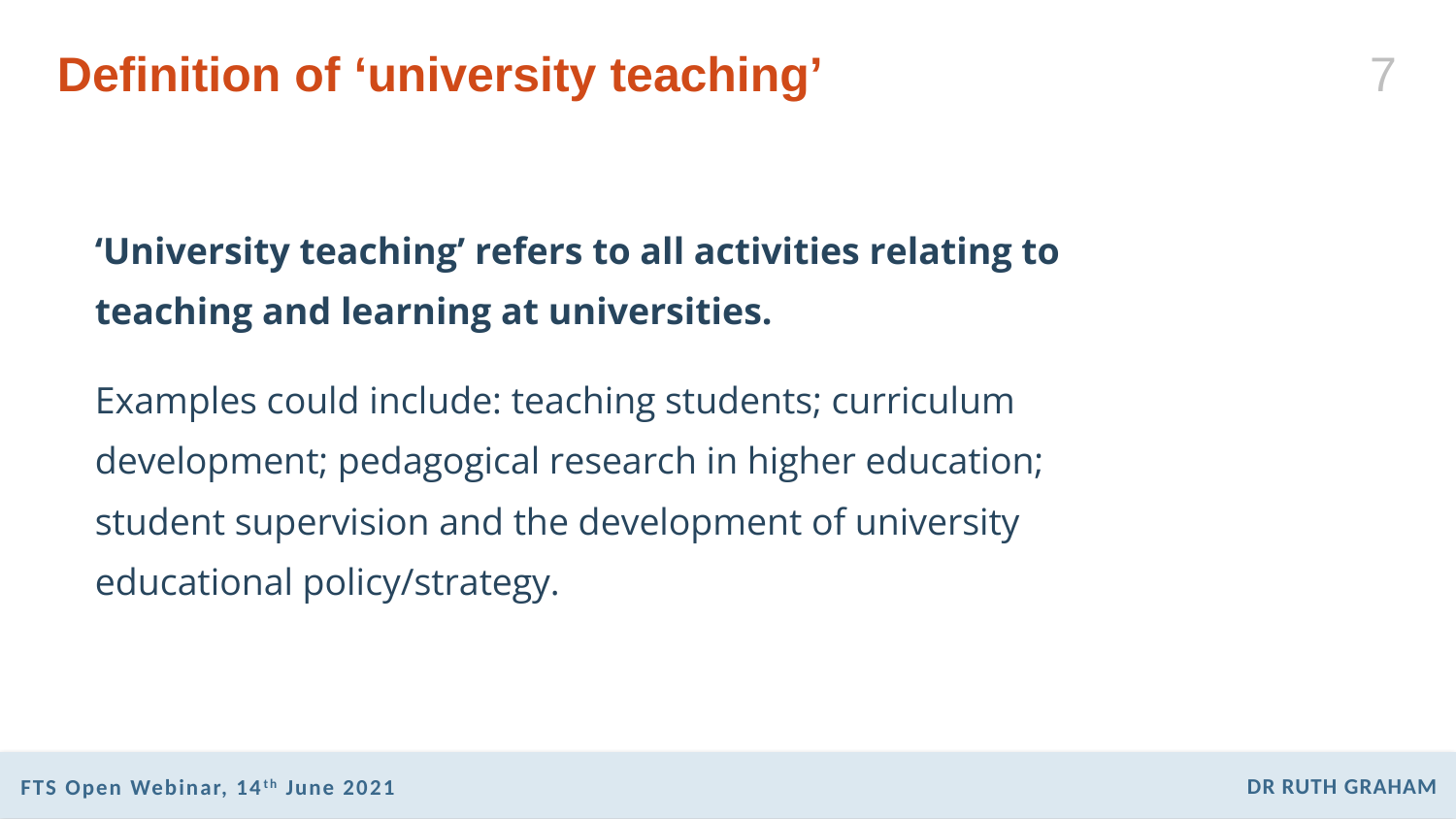

# Definition of ‘university teaching’
‘University teaching’ refers to all activities relating to teaching and learning at universities.
Examples could include: teaching students; curriculum development; pedagogical research in higher education; student supervision and the development of university educational policy/strategy.